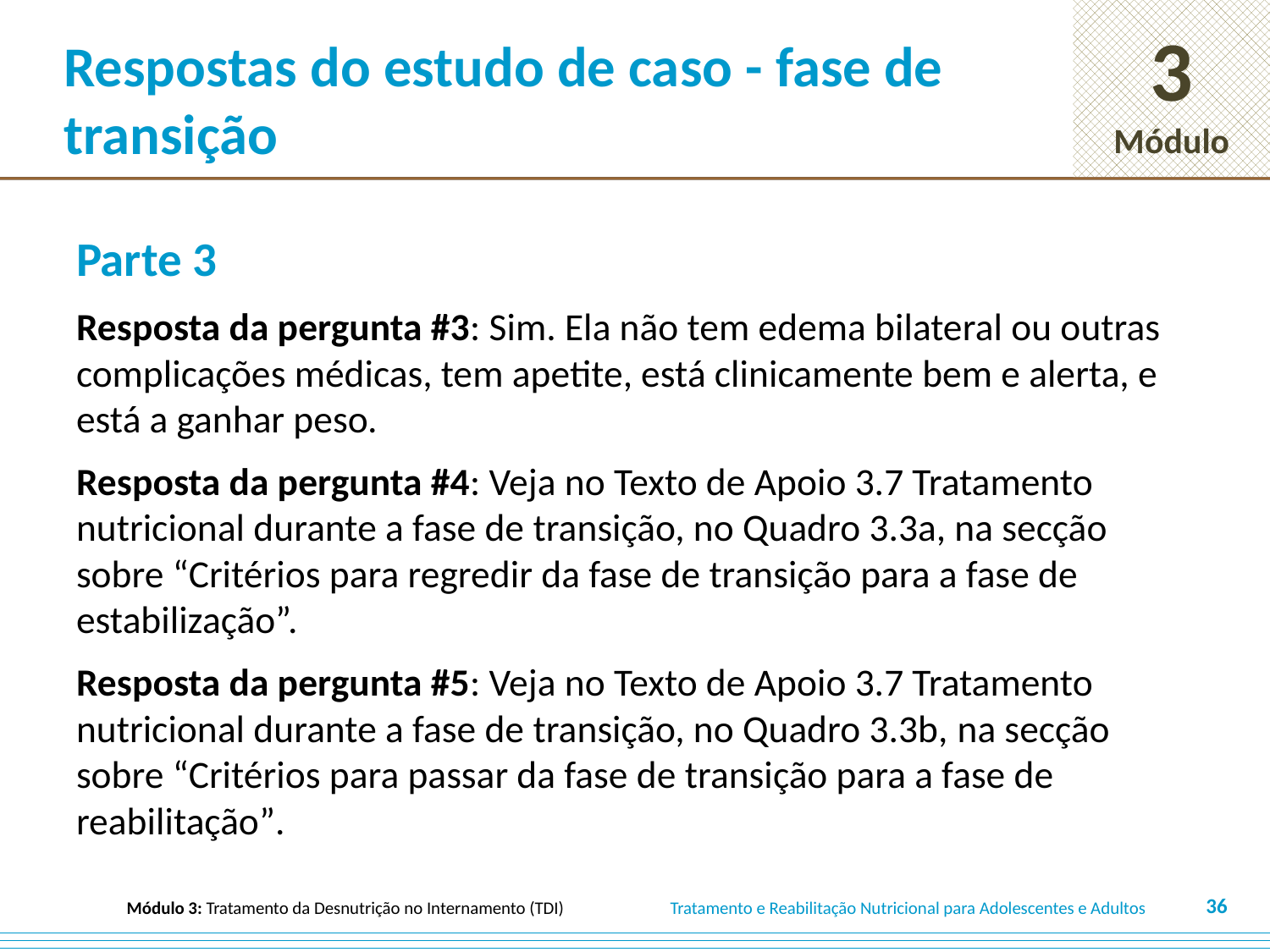

# Respostas do estudo de caso - fase de transição
Parte 3
Resposta da pergunta #3: Sim. Ela não tem edema bilateral ou outras complicações médicas, tem apetite, está clinicamente bem e alerta, e está a ganhar peso.
Resposta da pergunta #4: Veja no Texto de Apoio 3.7 Tratamento nutricional durante a fase de transição, no Quadro 3.3a, na secção sobre “Critérios para regredir da fase de transição para a fase de estabilização”.
Resposta da pergunta #5: Veja no Texto de Apoio 3.7 Tratamento nutricional durante a fase de transição, no Quadro 3.3b, na secção sobre “Critérios para passar da fase de transição para a fase de reabilitação”.

36